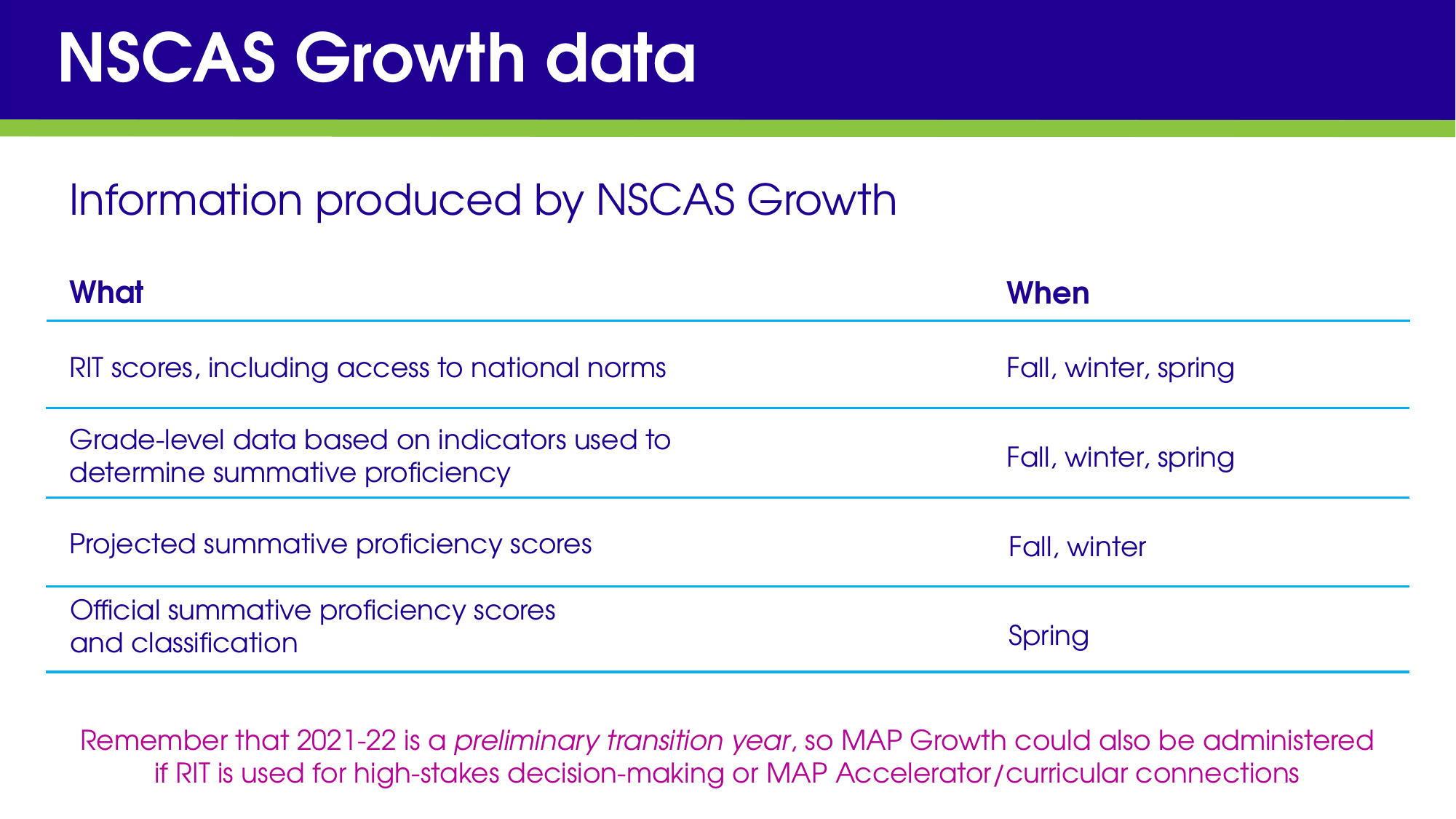

# NSCAS Growth data
Information produced by NSCAS Growth
What
When
RIT scores, including access to national norms
Fall, winter, spring
Grade-level data based on indicators used to
determine summative proficiency
Fall, winter, spring
Projected summative proficiency scores
Fall, winter
Official summative proficiency scores
and classification
Spring
Remember that 2021-22 is a preliminary transition year, so MAP Growth could also be administered if RIT is used for high-stakes decision-making or MAP Accelerator/curricular connections